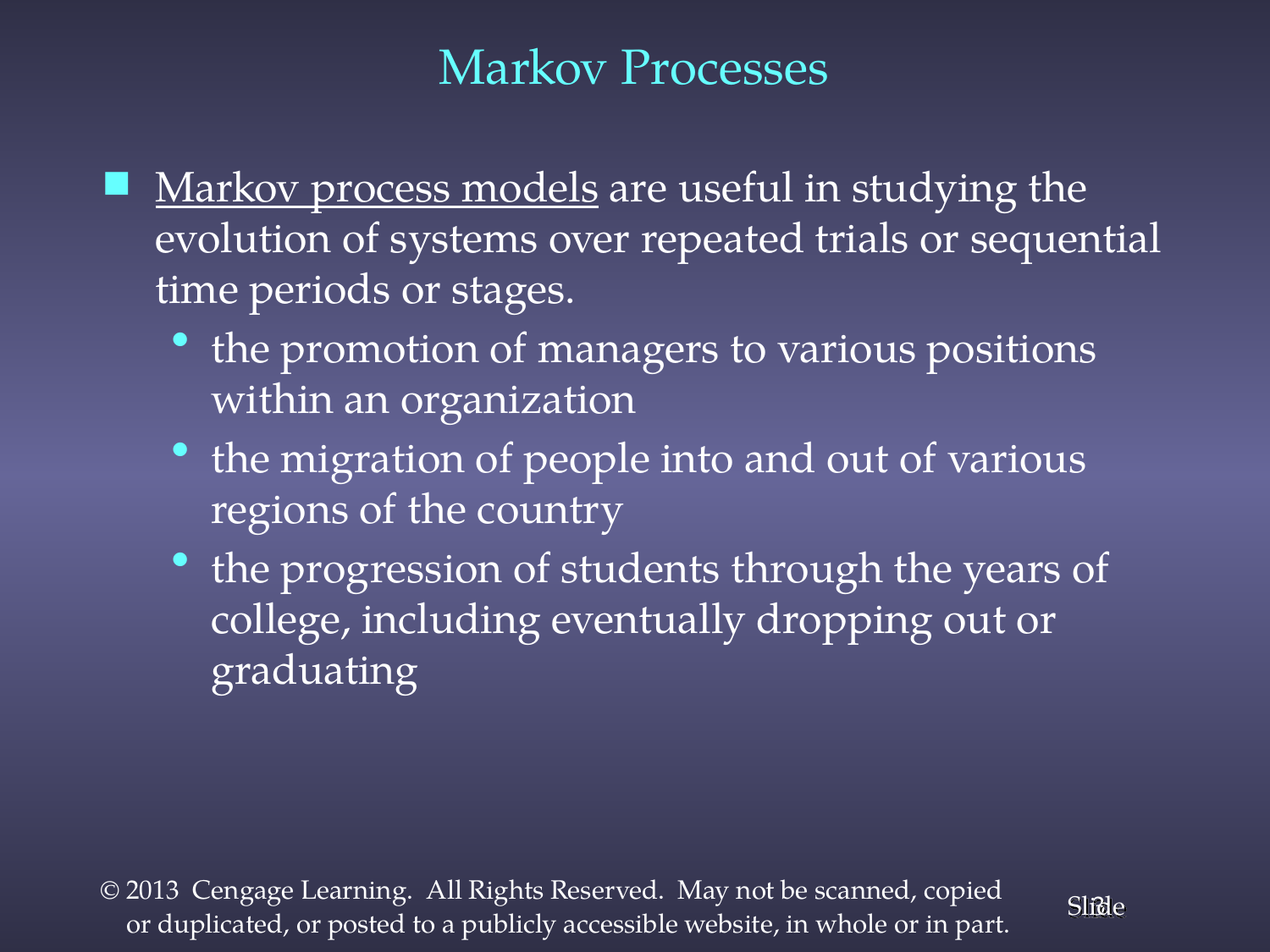

# Markov Processes
Markov process models are useful in studying the evolution of systems over repeated trials or sequential time periods or stages.
the promotion of managers to various positions within an organization
the migration of people into and out of various regions of the country
the progression of students through the years of college, including eventually dropping out or graduating